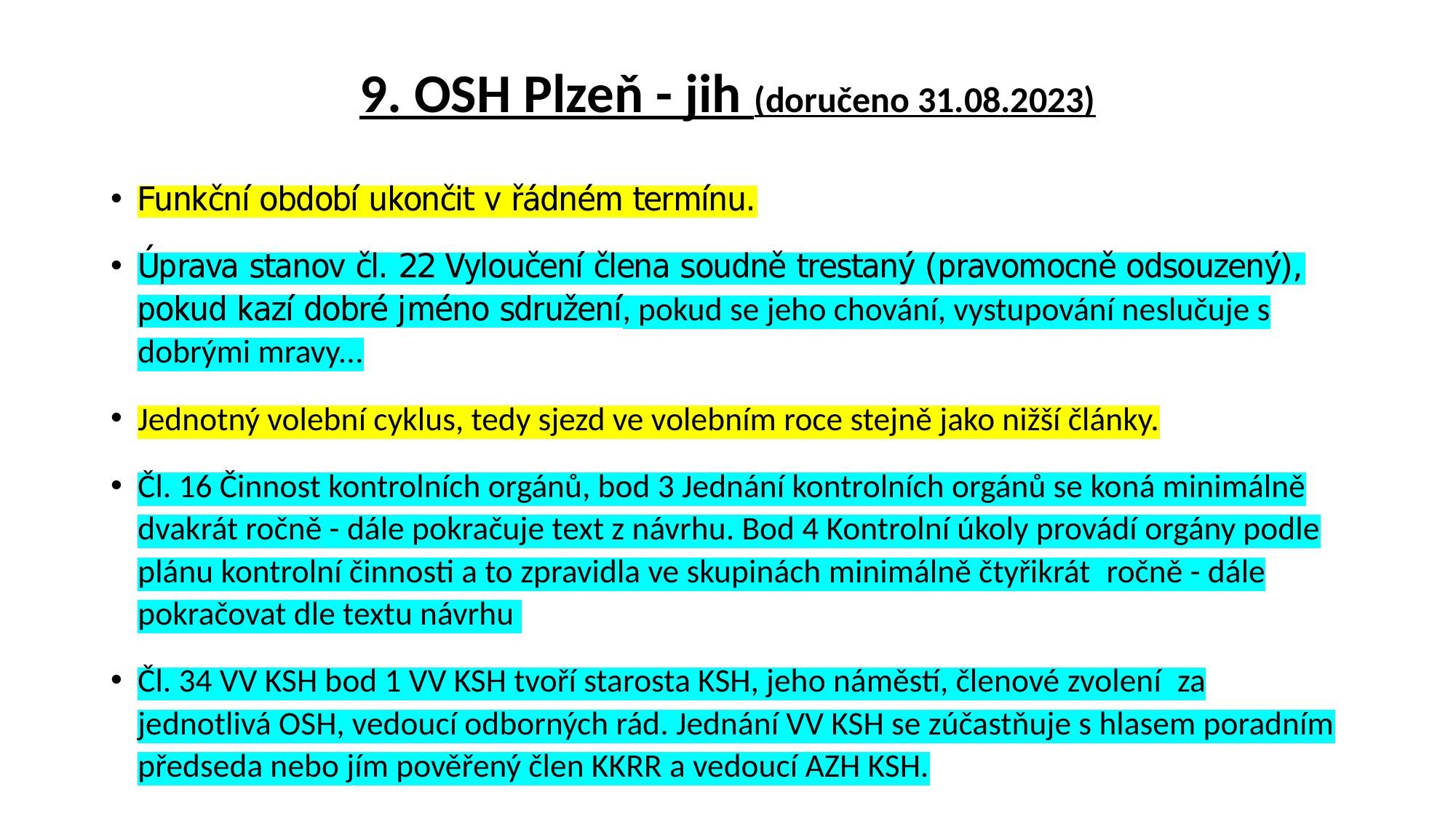

# 9. OSH Plzeň - jih (doručeno 31.08.2023)
Funkční období ukončit v řádném termínu.
Úprava stanov čl. 22 Vyloučení člena soudně trestaný (pravomocně odsouzený), pokud kazí dobré jméno sdružení, pokud se jeho chování, vystupování neslučuje s dobrými mravy...
Jednotný volební cyklus, tedy sjezd ve volebním roce stejně jako nižší články.
Čl. 16 Činnost kontrolních orgánů, bod 3 Jednání kontrolních orgánů se koná minimálně dvakrát ročně - dále pokračuje text z návrhu. Bod 4 Kontrolní úkoly provádí orgány podle plánu kontrolní činnosti a to zpravidla ve skupinách minimálně čtyřikrát  ročně - dále pokračovat dle textu návrhu
Čl. 34 VV KSH bod 1 VV KSH tvoří starosta KSH, jeho náměstí, členové zvolení  za jednotlivá OSH, vedoucí odborných rád. Jednání VV KSH se zúčastňuje s hlasem poradním předseda nebo jím pověřený člen KKRR a vedoucí AZH KSH.